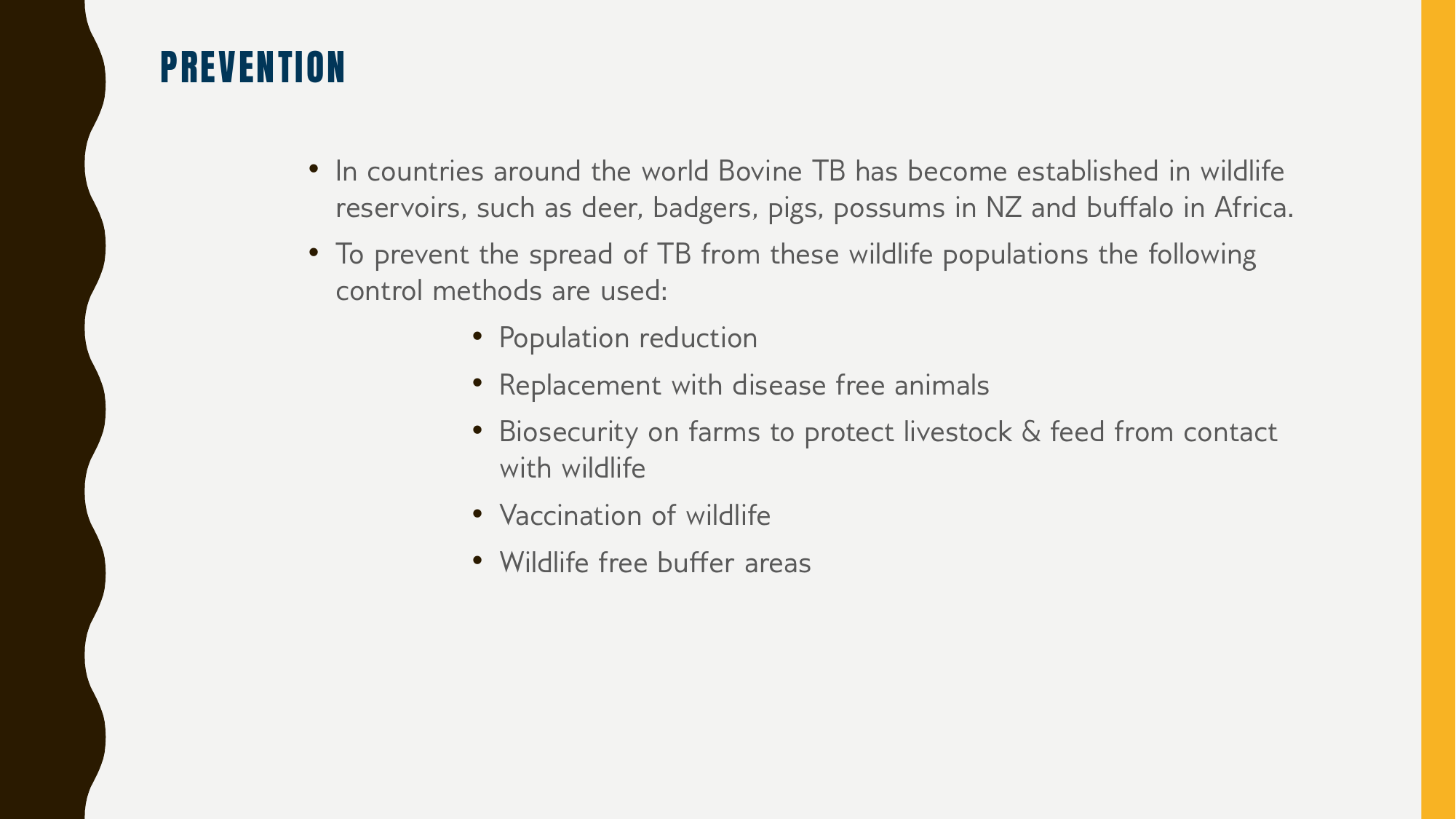

# Prevention
In countries around the world Bovine TB has become established in wildlife reservoirs, such as deer, badgers, pigs, possums in NZ and buffalo in Africa.
To prevent the spread of TB from these wildlife populations the following control methods are used:
Population reduction
Replacement with disease free animals
Biosecurity on farms to protect livestock & feed from contact with wildlife
Vaccination of wildlife
Wildlife free buffer areas